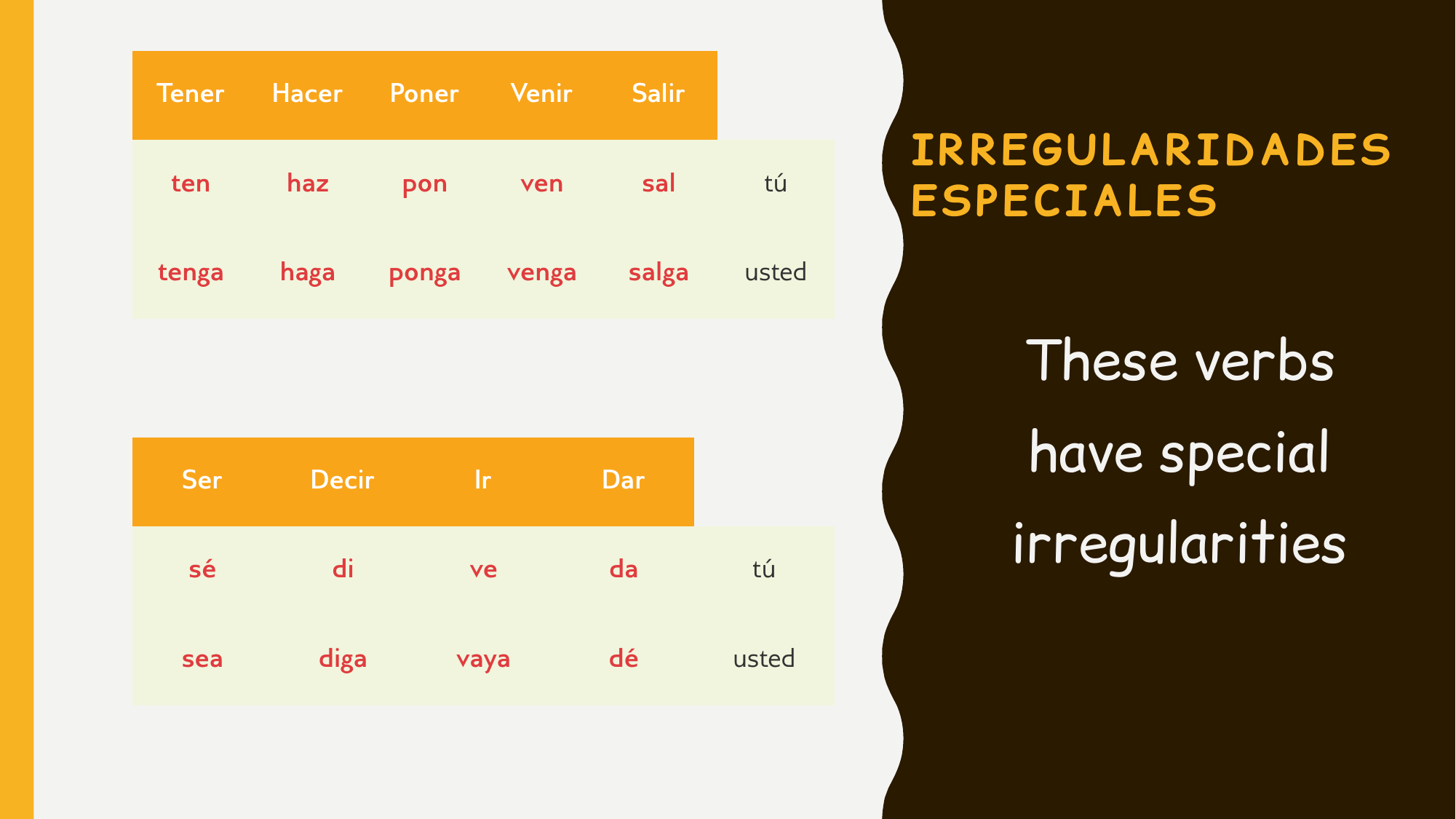

# Irregularidades especiales
| Tener | Hacer | Poner | Venir | Salir |  |
| --- | --- | --- | --- | --- | --- |
| ten | haz | pon | ven | sal | tú |
| tenga | haga | ponga | venga | salga | usted |
These verbs have special irregularities
| Ser | Decir | Ir | Dar |  |
| --- | --- | --- | --- | --- |
| sé | di | ve | da | tú |
| sea | diga | vaya | dé | usted |